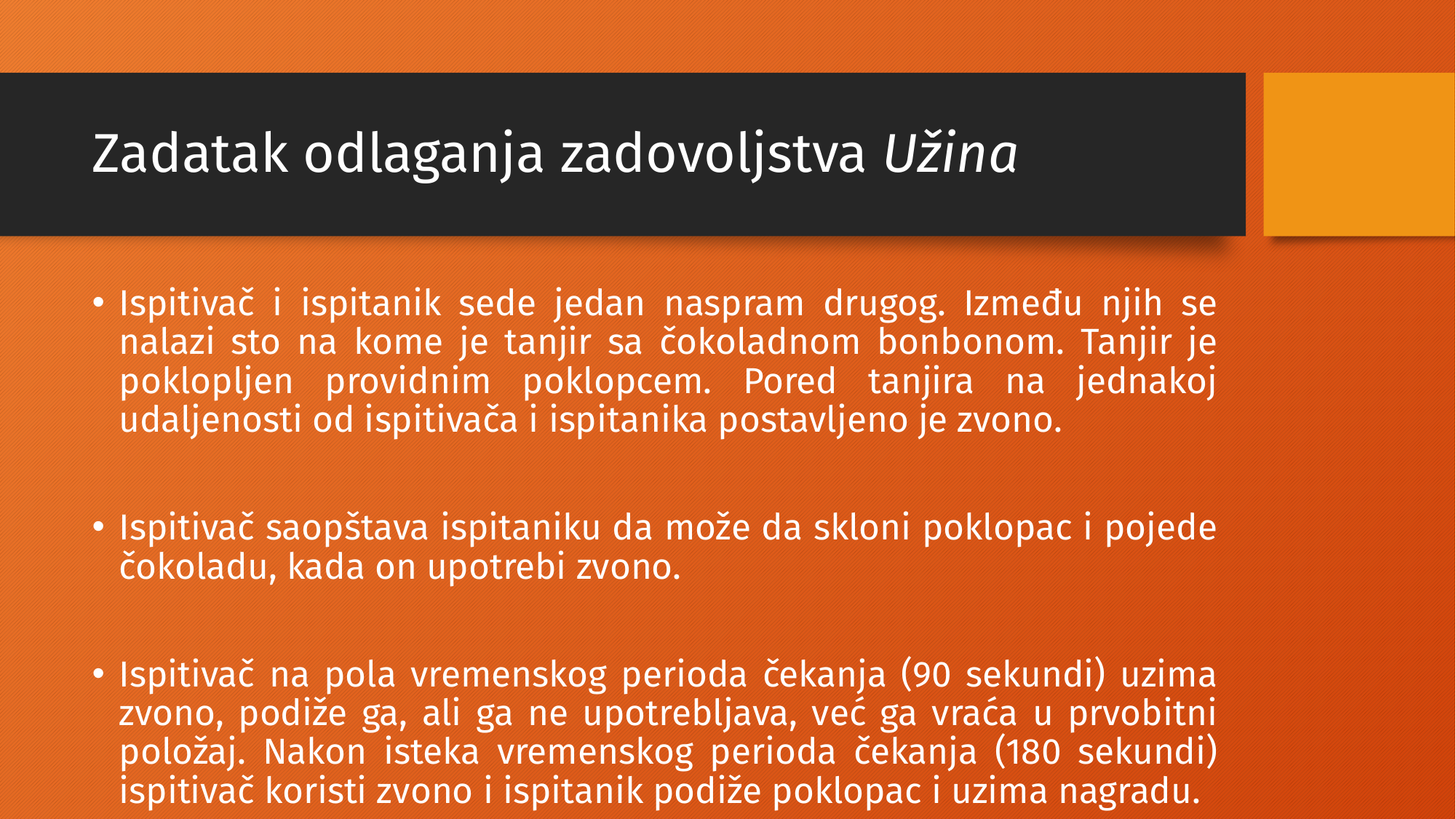

# Zadatak odlaganja zadovoljstva Užina
Ispitivač i ispitanik sede jedan naspram drugog. Između njih se nalazi sto na kome je tanjir sa čokoladnom bonbonom. Tanjir je poklopljen providnim poklopcem. Pored tanjira na jednakoj udaljenosti od ispitivača i ispitanika postavljeno je zvono.

Ispitivač saopštava ispitaniku da može da skloni poklopac i pojede čokoladu, kada on upotrebi zvono.

Ispitivač na pola vremenskog perioda čekanja (90 sekundi) uzima zvono, podiže ga, ali ga ne upotrebljava, već ga vraća u prvobitni položaj. Nakon isteka vremenskog perioda čekanja (180 sekundi) ispitivač koristi zvono i ispitanik podiže poklopac i uzima nagradu.